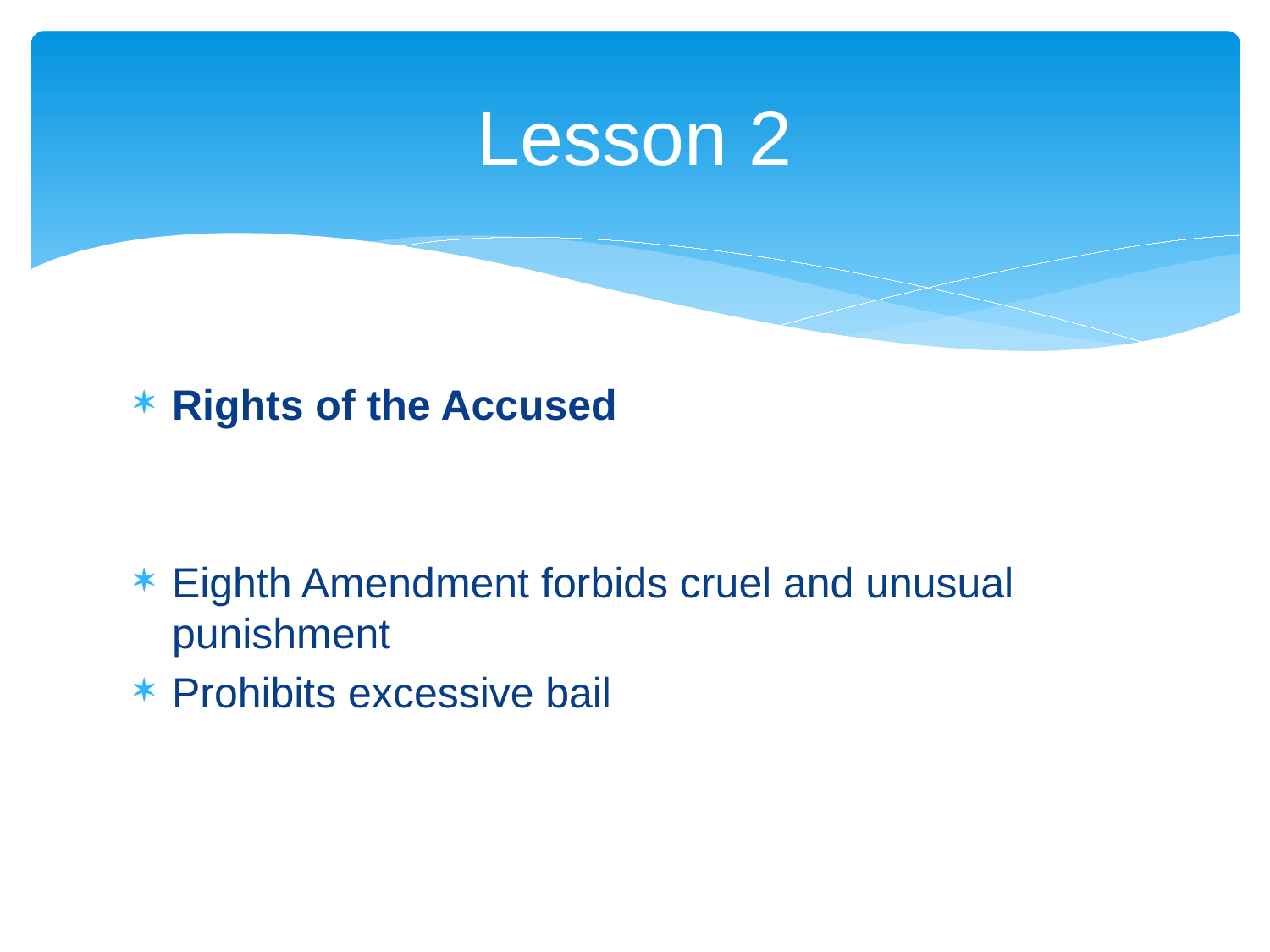

# Lesson 2
Rights of the Accused

Eighth Amendment forbids cruel and unusual punishment
Prohibits excessive bail